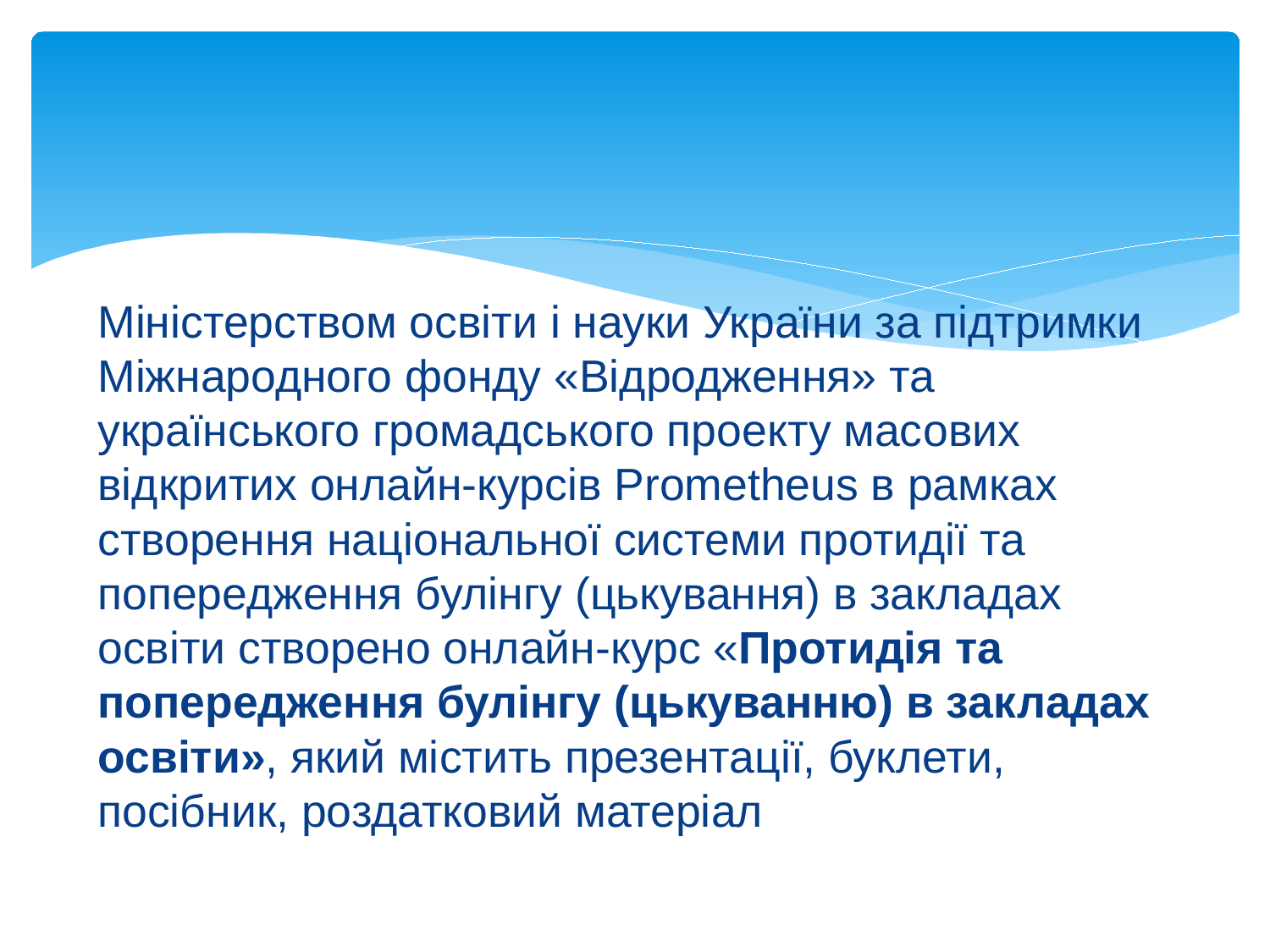

#
Міністерством освіти і науки України за підтримки Міжнародного фонду «Відродження» та українського громадського проекту масових відкритих онлайн-курсів Prometheus в рамках створення національної системи протидії та попередження булінгу (цькування) в закладах освіти створено онлайн-курс «Протидія та попередження булінгу (цькуванню) в закладах освіти», який містить презентації, буклети, посібник, роздатковий матеріал